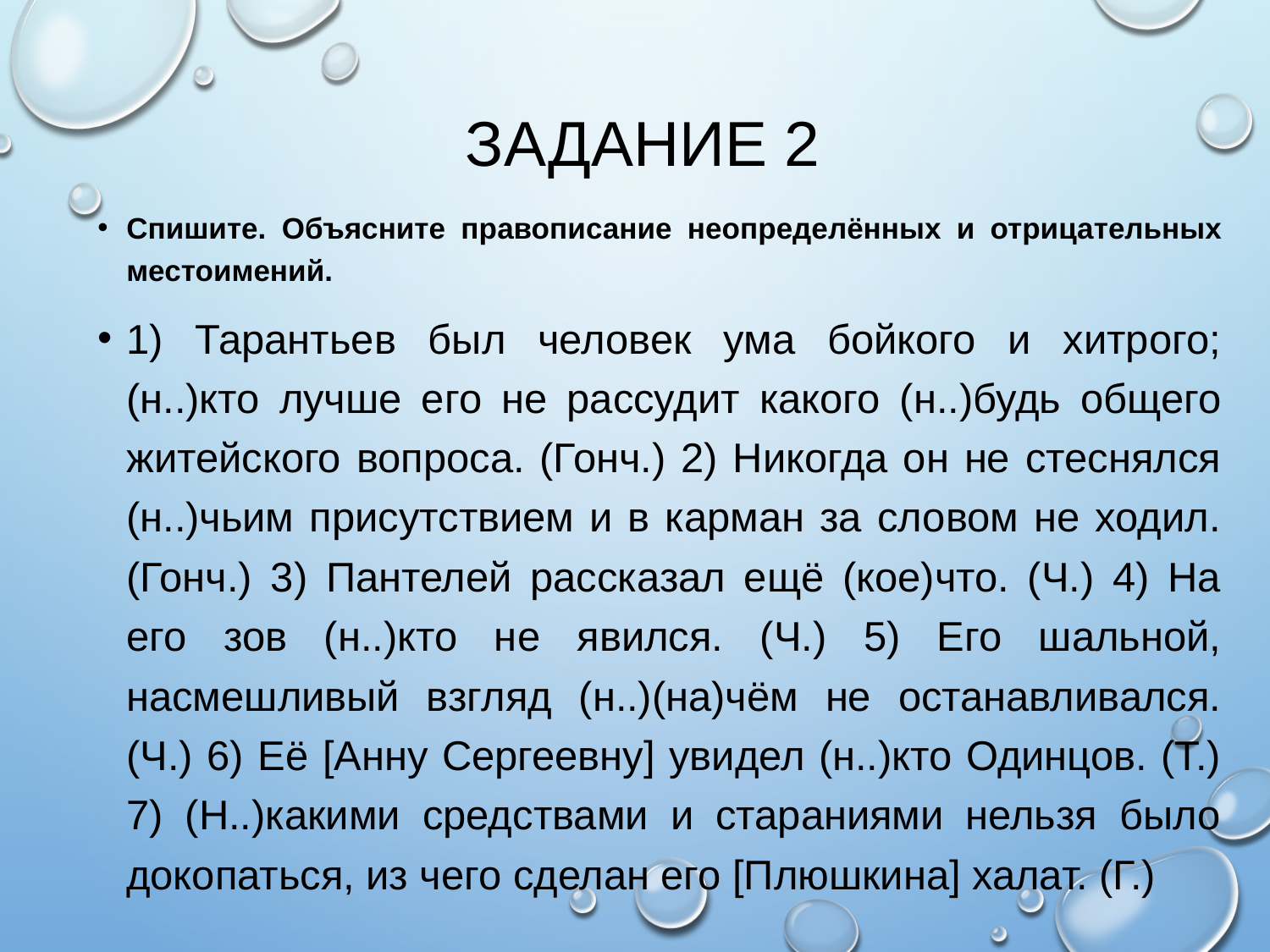

# Задание 2
Спишите. Объясните правописание неопределённых и отрицательных местоимений.
1) Тарантьев был человек ума бойкого и хитрого; (н..)кто лучше его не рассудит какого (н..)будь общего житейского вопроса. (Гонч.) 2) Никогда он не стеснялся (н..)чьим присутствием и в карман за словом не ходил. (Гонч.) 3) Пантелей рассказал ещё (кое)что. (Ч.) 4) На его зов (н..)кто не явился. (Ч.) 5) Его шальной, насмешливый взгляд (н..)(на)чём не останавливался. (Ч.) 6) Её [Анну Сергеевну] увидел (н..)кто Одинцов. (Т.) 7) (Н..)какими средствами и стараниями нельзя было докопаться, из чего сделан его [Плюшкина] халат. (Г.)